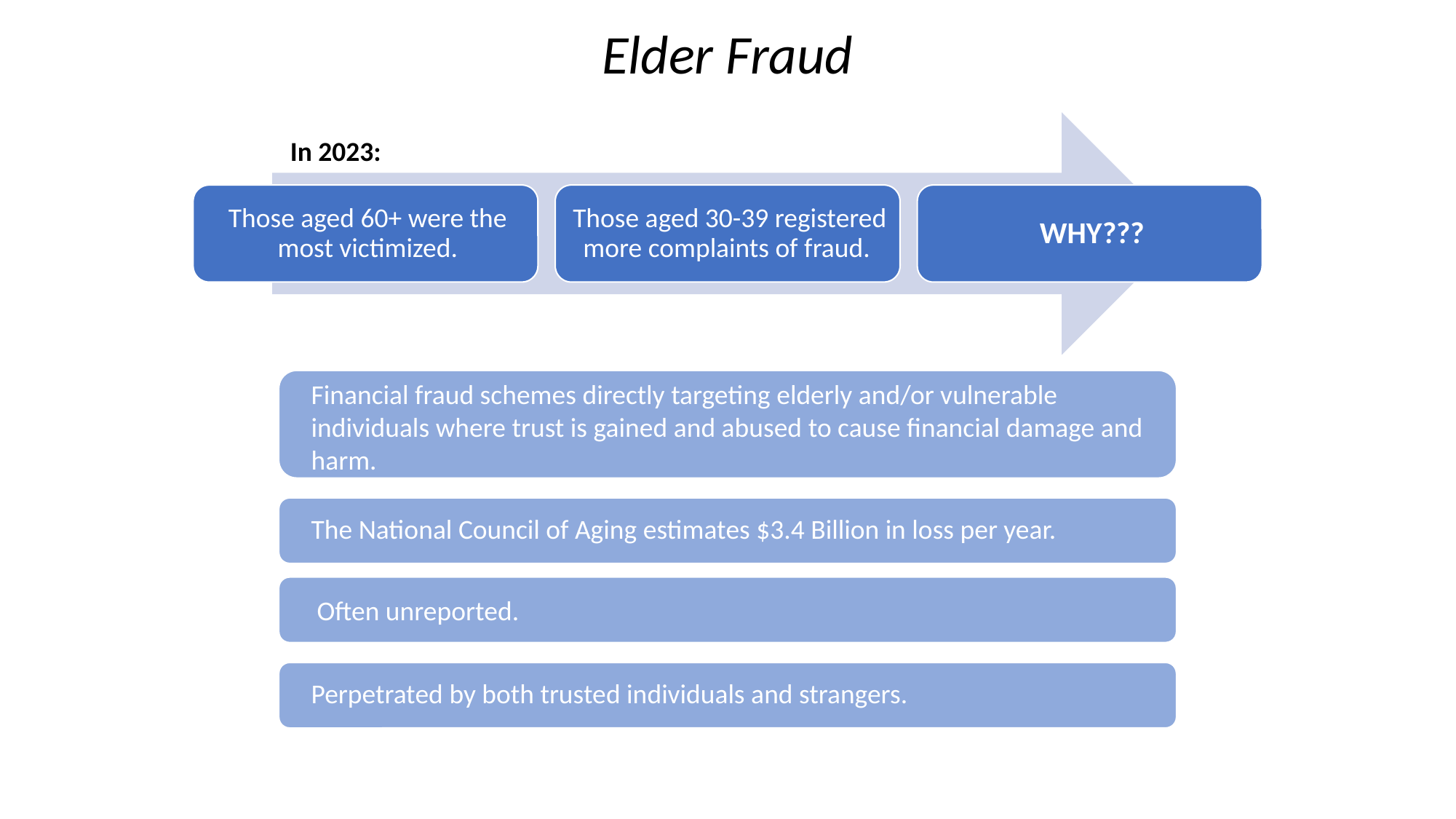

Elder Fraud
Those aged 60+ were the most victimized.
Those aged 30-39 registered more complaints of fraud.
WHY???
In 2023:

Financial fraud schemes directly targeting elderly and/or vulnerable individuals where trust is gained and abused to cause financial damage and harm.

The National Council of Aging estimates $3.4 Billion in loss per year.

Often unreported.

Perpetrated by both trusted individuals and strangers.